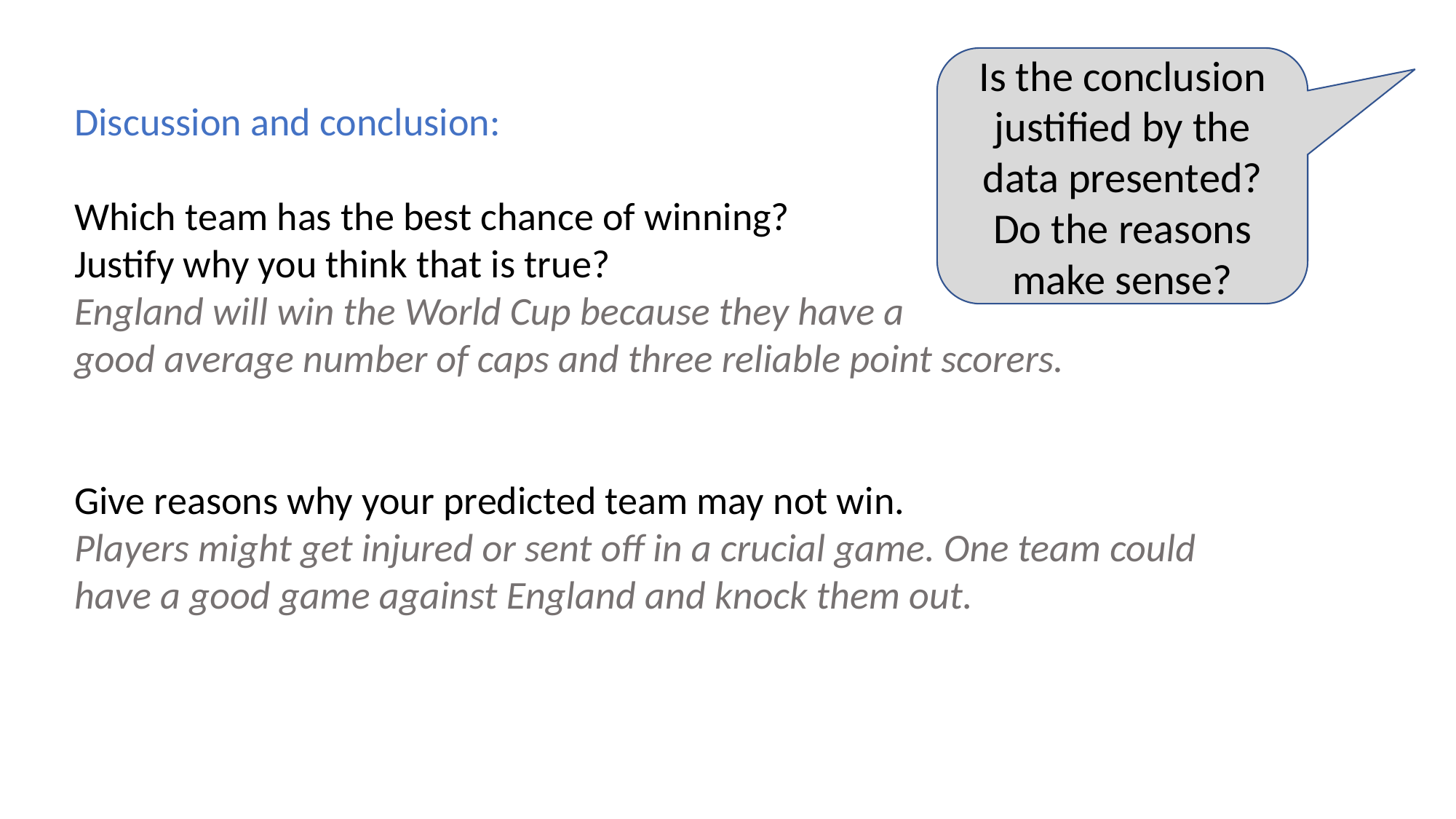

Is the conclusion justified by the data presented?
Do the reasons make sense?
Discussion and conclusion:
Which team has the best chance of winning?
Justify why you think that is true?
England will win the World Cup because they have a
good average number of caps and three reliable point scorers.

Give reasons why your predicted team may not win.
Players might get injured or sent off in a crucial game. One team could have a good game against England and knock them out.